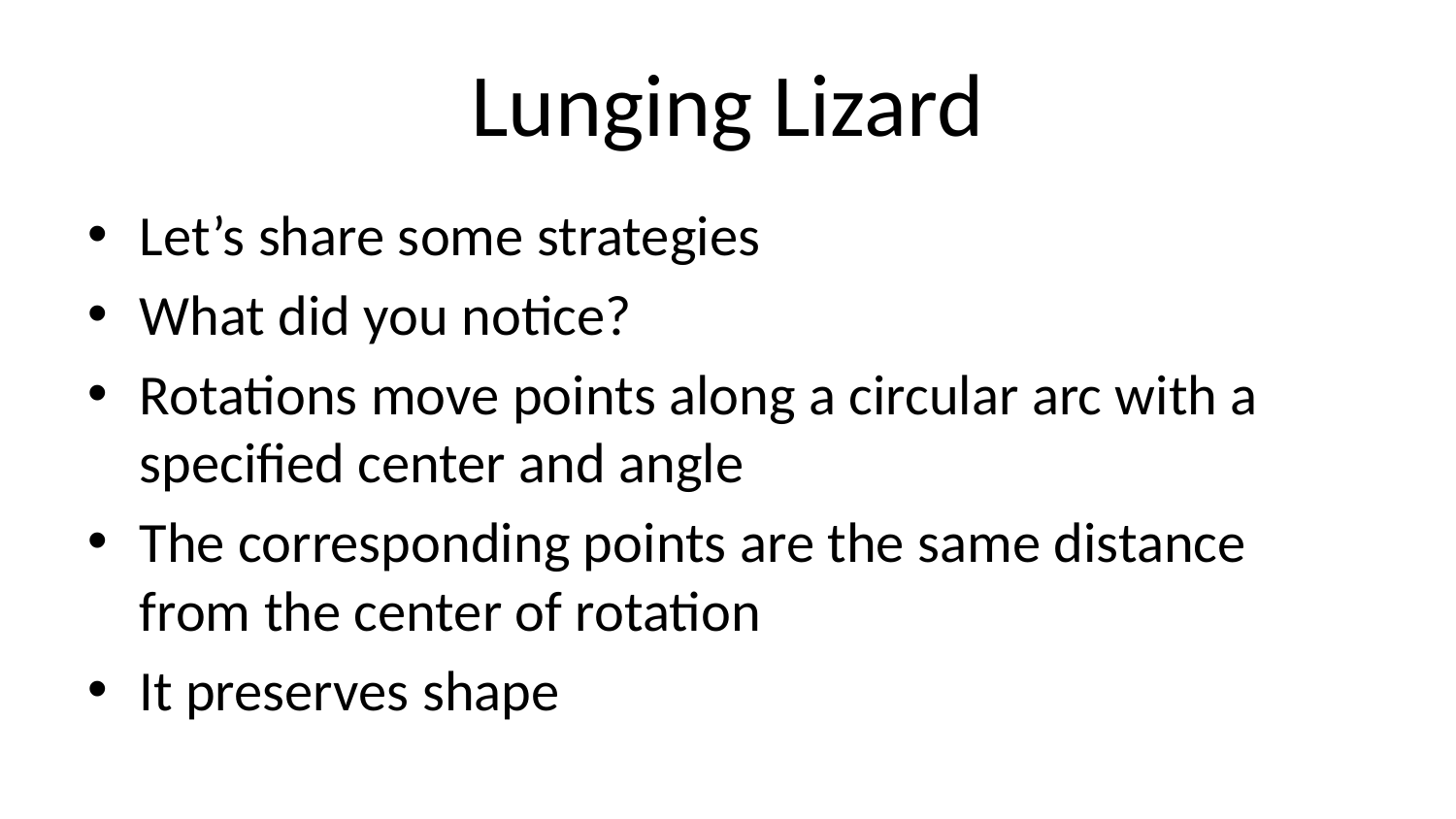

# Lunging Lizard
Let’s share some strategies
What did you notice?
Rotations move points along a circular arc with a specified center and angle
The corresponding points are the same distance from the center of rotation
It preserves shape